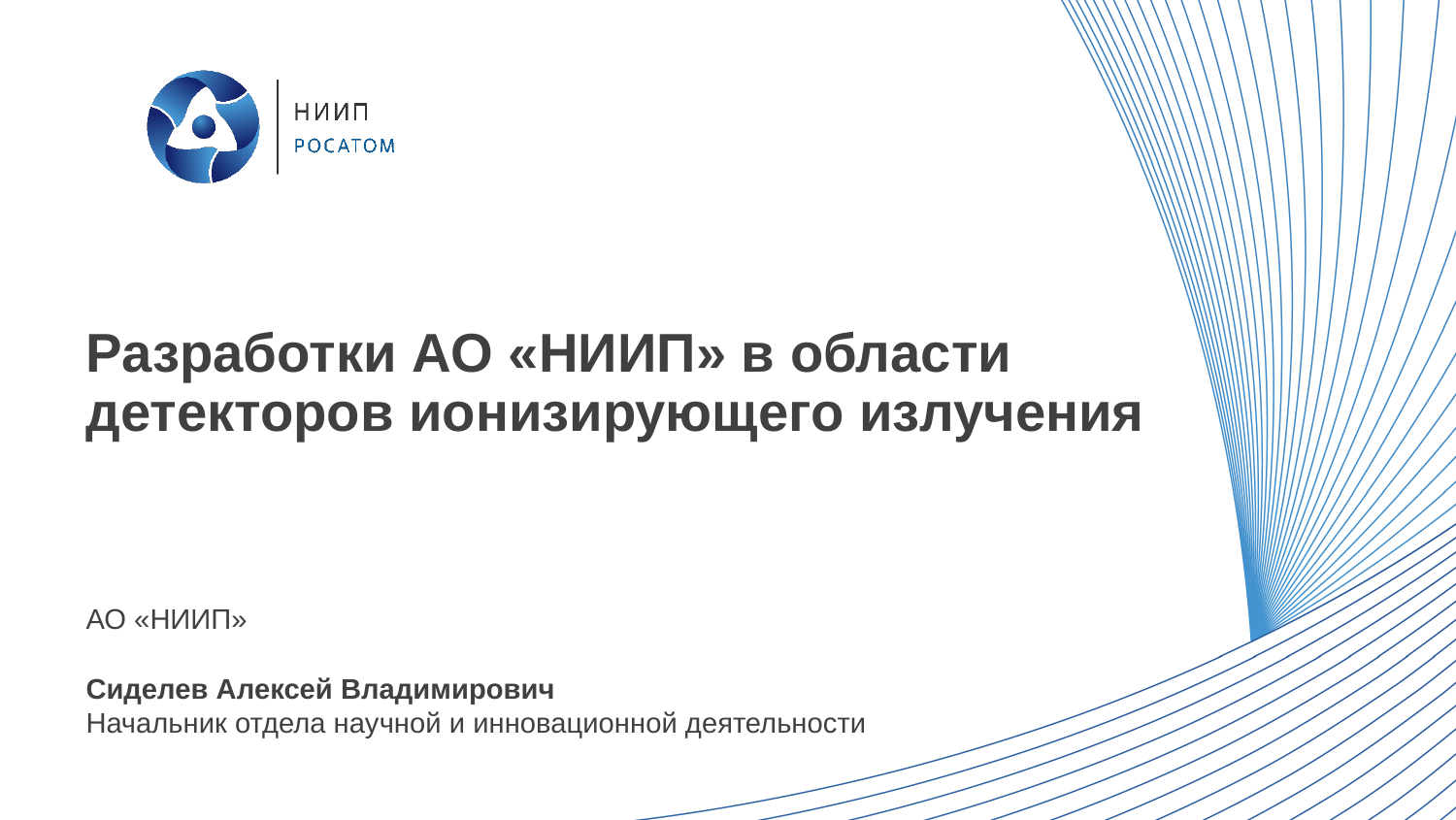

# Разработки АО «НИИП» в области детекторов ионизирующего излучения
АО «НИИП»
Сиделев Алексей Владимирович
Начальник отдела научной и инновационной деятельности